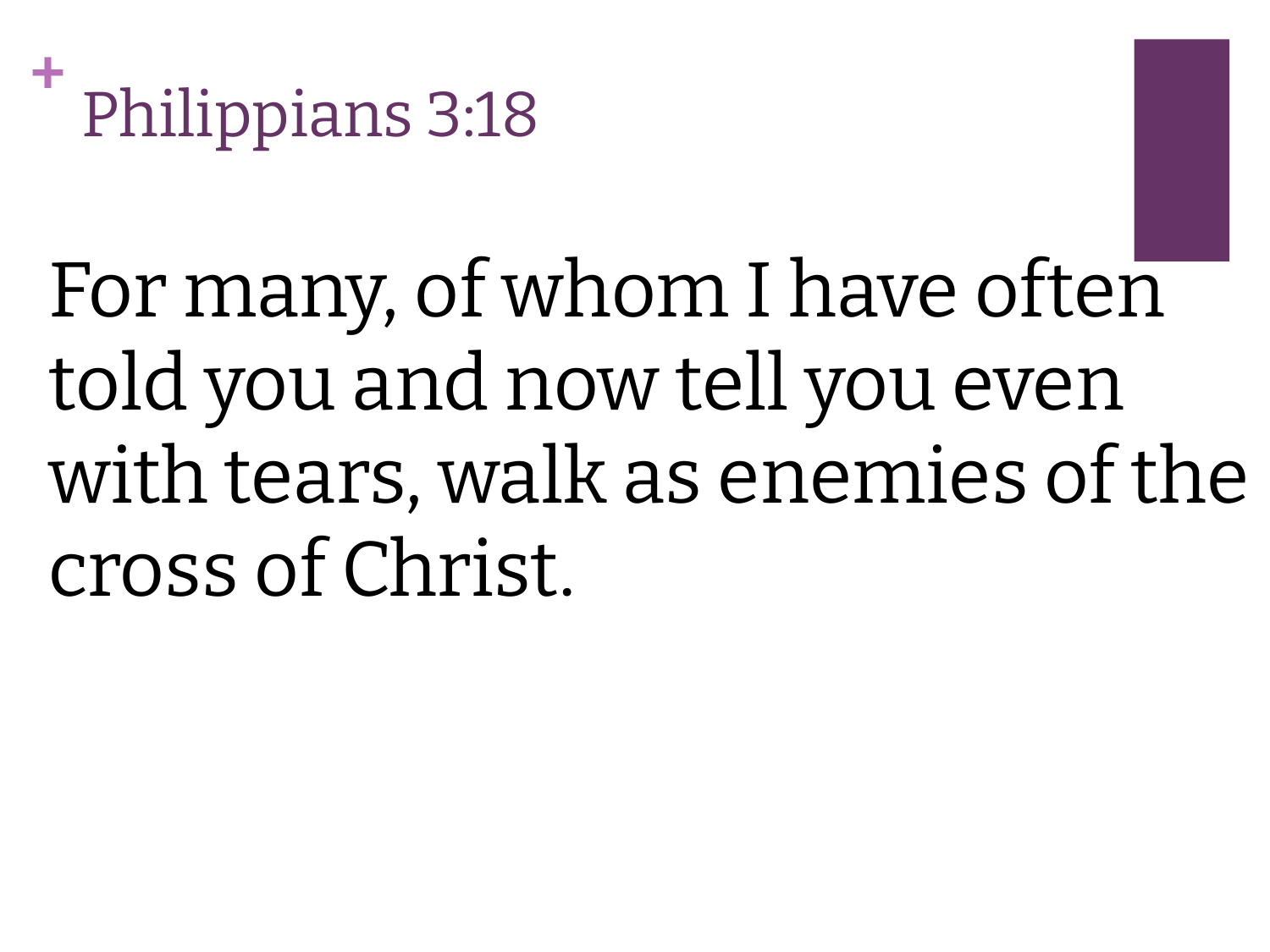

# Philippians 3:18
For many, of whom I have often told you and now tell you even with tears, walk as enemies of the cross of Christ.